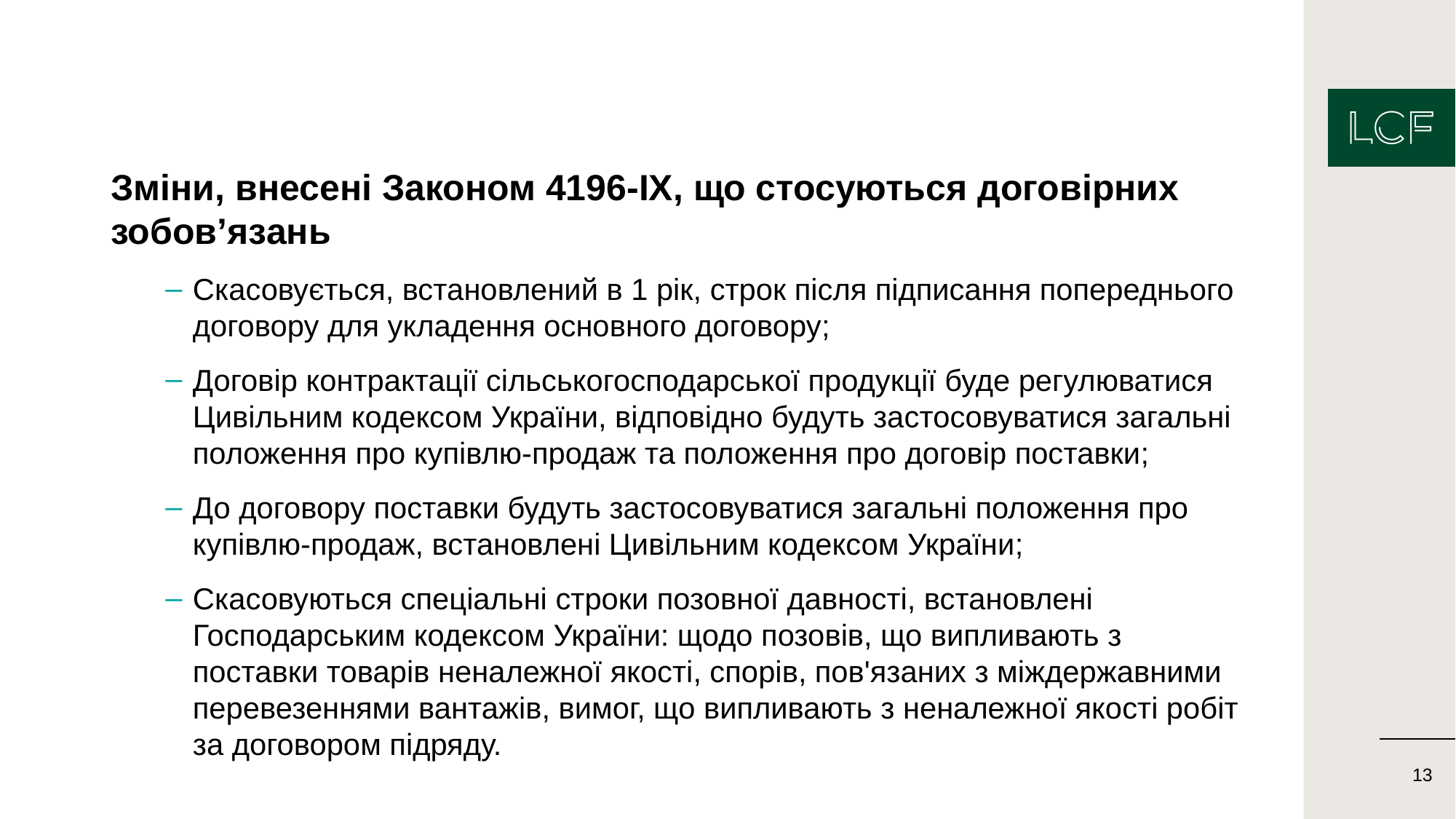

Зміни, внесені Законом 4196-IX, що стосуються договірних зобов’язань
Скасовується, встановлений в 1 рік, строк після підписання попереднього договору для укладення основного договору;
Договір контрактації сільськогосподарської продукції буде регулюватися Цивільним кодексом України, відповідно будуть застосовуватися загальні положення про купівлю-продаж та положення про договір поставки;
До договору поставки будуть застосовуватися загальні положення про купівлю-продаж, встановлені Цивільним кодексом України;
Скасовуються спеціальні строки позовної давності, встановлені Господарським кодексом України: щодо позовів, що випливають з поставки товарів неналежної якості, спорів, пов'язаних з міждержавними перевезеннями вантажів, вимог, що випливають з неналежної якості робіт за договором підряду.